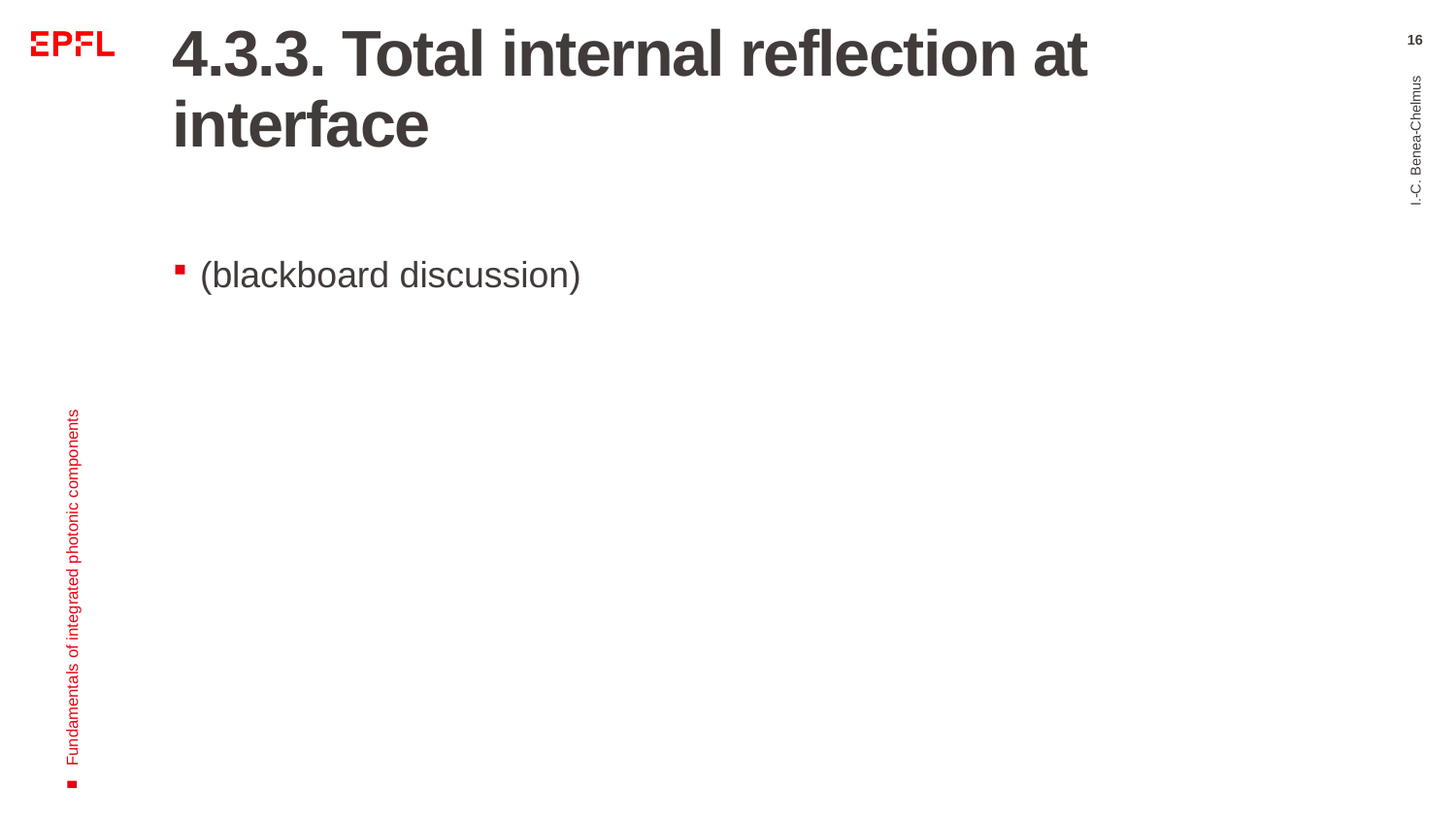

# 4.3.3. Total internal reflection at interface
16
(blackboard discussion)

I.-C. Benea-Chelmus
Fundamentals of integrated photonic components